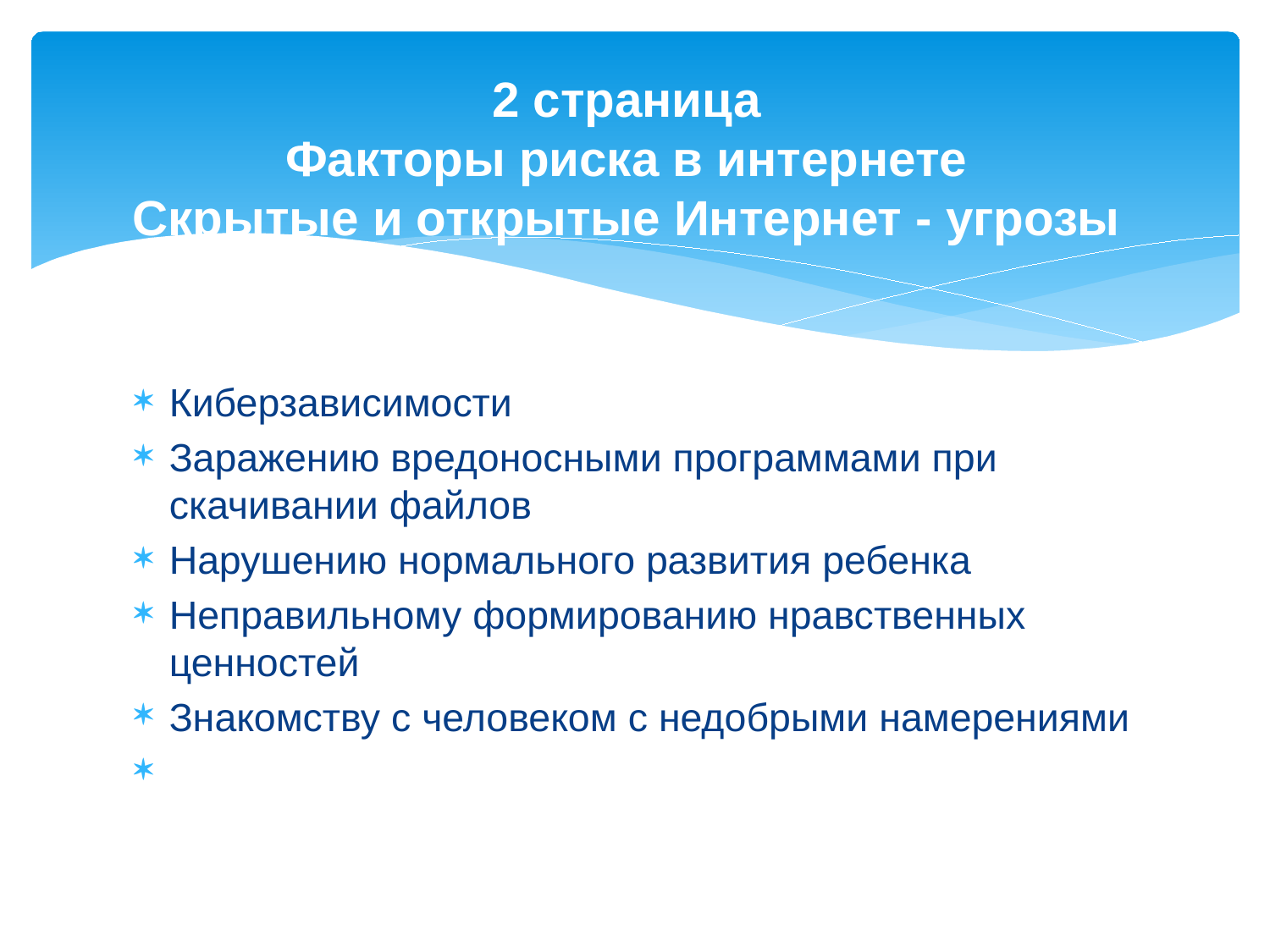

# 2 страница Факторы риска в интернете Скрытые и открытые Интернет - угрозы
Киберзависимости
Заражению вредоносными программами при скачивании файлов
Нарушению нормального развития ребенка
Неправильному формированию нравственных ценностей
Знакомству с человеком с недобрыми намерениями